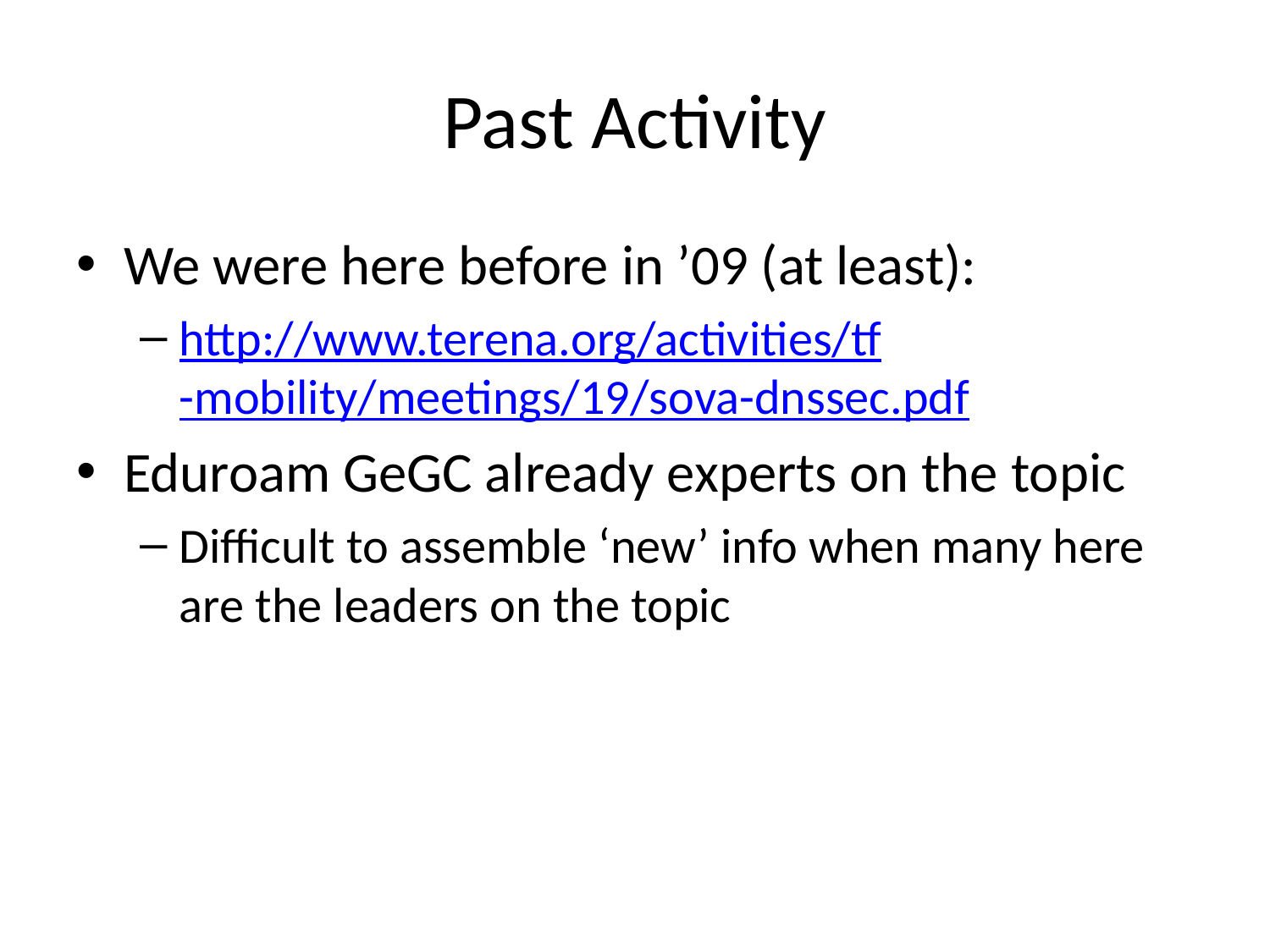

# Past Activity
We were here before in ’09 (at least):
http://www.terena.org/activities/tf-mobility/meetings/19/sova-dnssec.pdf
Eduroam GeGC already experts on the topic
Difficult to assemble ‘new’ info when many here are the leaders on the topic